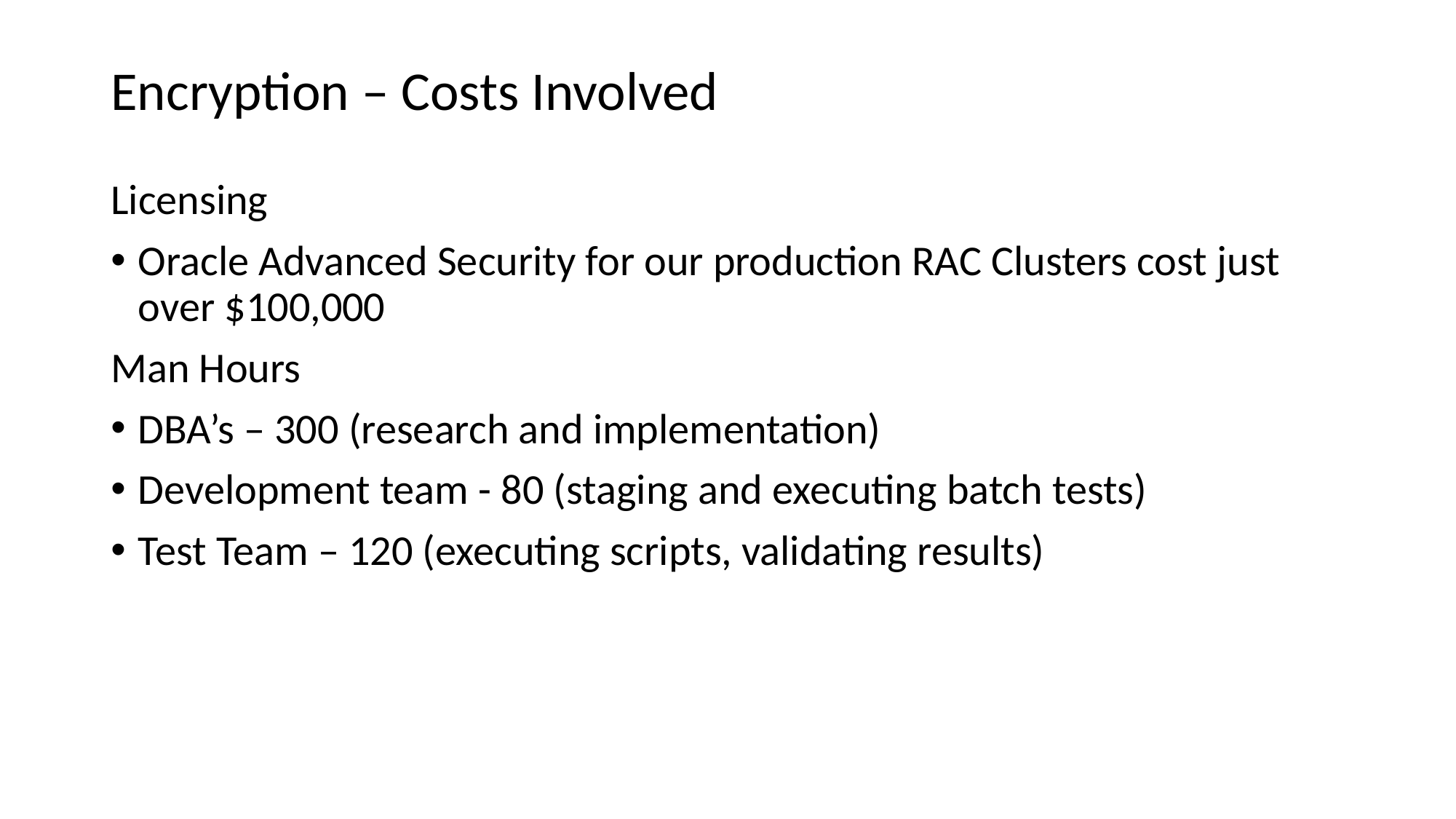

# Encryption – Costs Involved
Licensing
Oracle Advanced Security for our production RAC Clusters cost just over $100,000
Man Hours
DBA’s – 300 (research and implementation)
Development team - 80 (staging and executing batch tests)
Test Team – 120 (executing scripts, validating results)